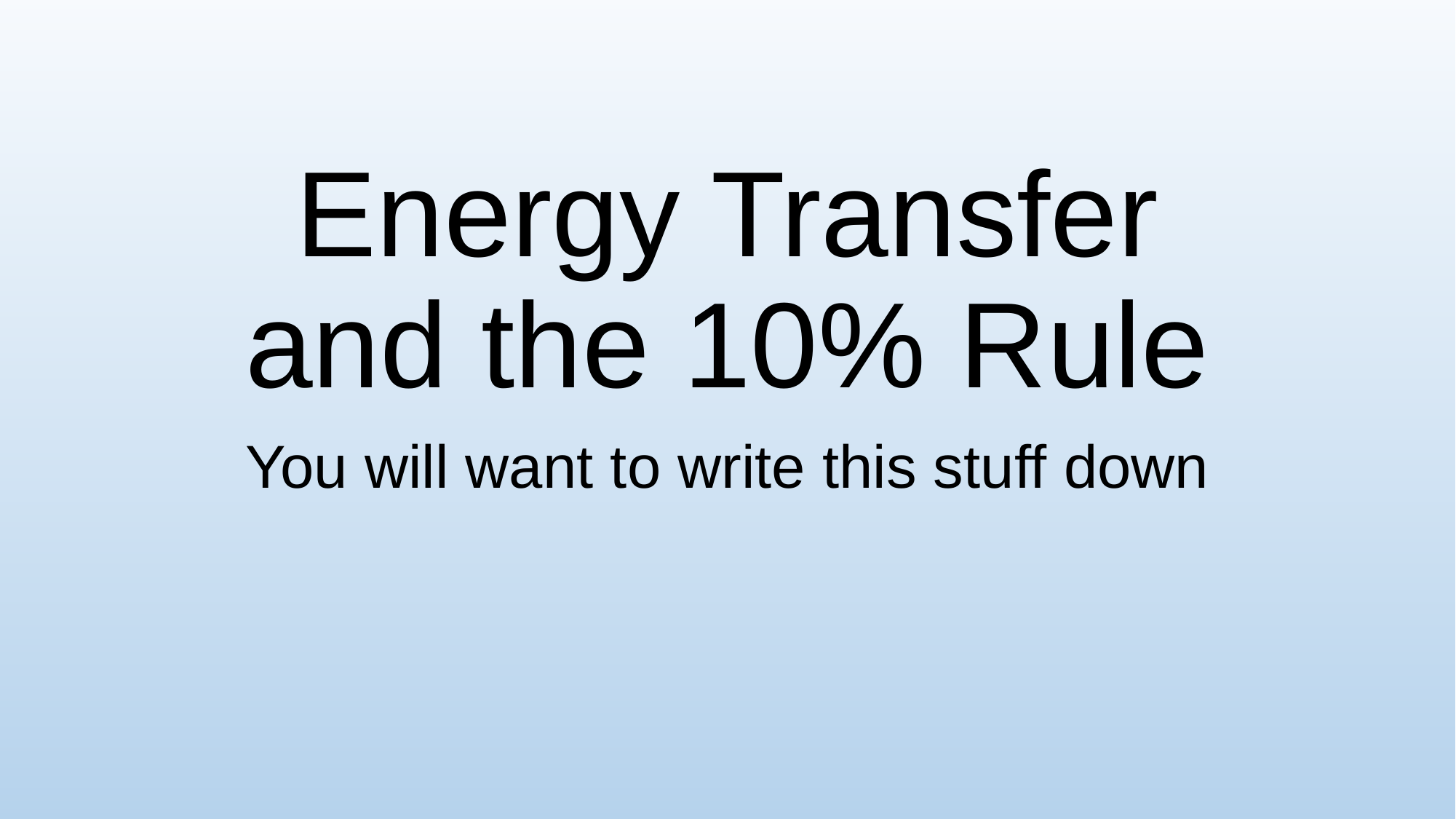

# Energy Transfer and the 10% Rule
You will want to write this stuff down